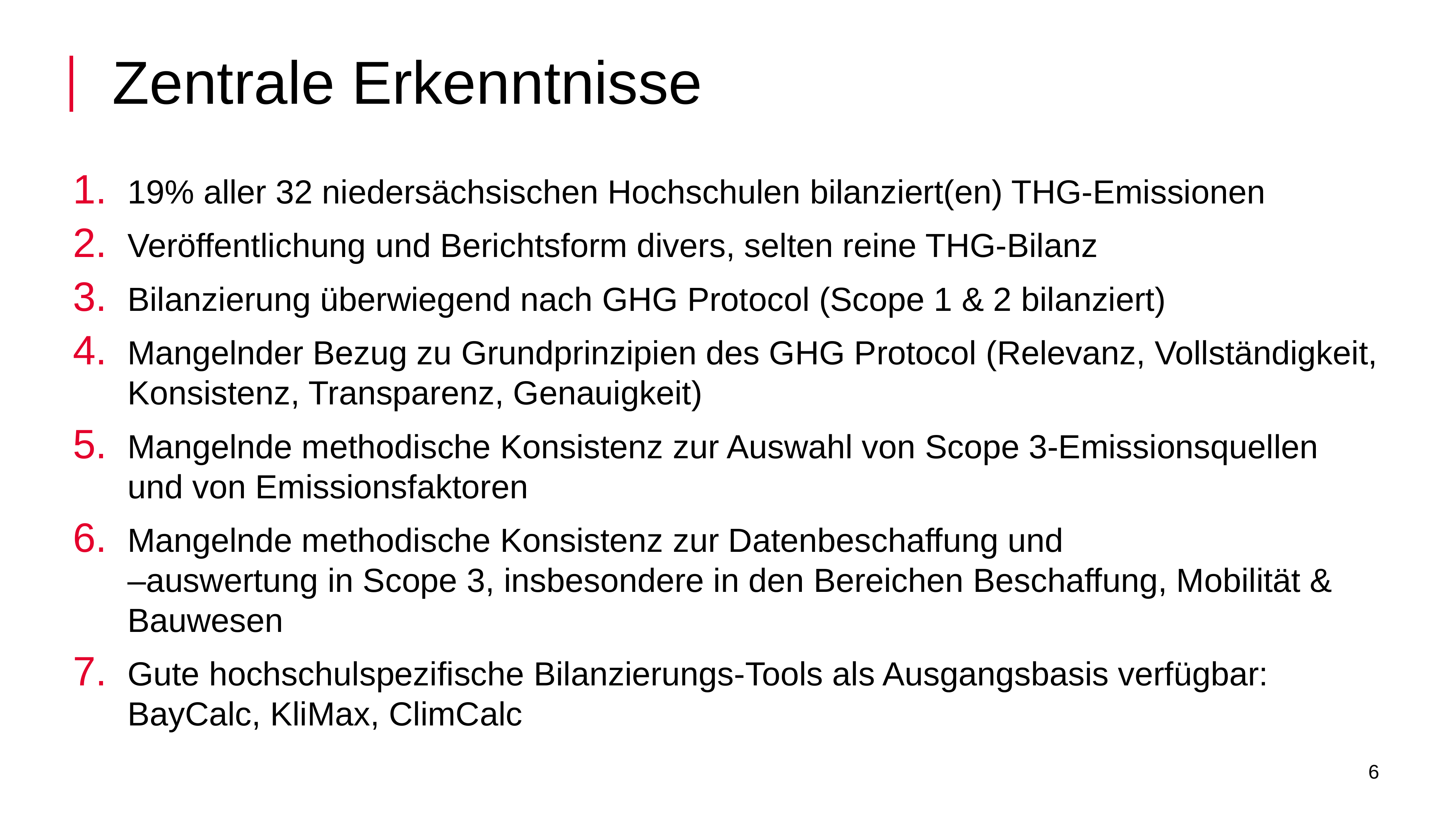

Zentrale Erkenntnisse

19% aller 32 niedersächsischen Hochschulen bilanziert(en) THG-Emissionen
Veröffentlichung und Berichtsform divers, selten reine THG-Bilanz
Bilanzierung überwiegend nach GHG Protocol (Scope 1 & 2 bilanziert)
Mangelnder Bezug zu Grundprinzipien des GHG Protocol (Relevanz, Vollständigkeit, Konsistenz, Transparenz, Genauigkeit)
Mangelnde methodische Konsistenz zur Auswahl von Scope 3-Emissionsquellen und von Emissionsfaktoren
Mangelnde methodische Konsistenz zur Datenbeschaffung und
–auswertung in Scope 3, insbesondere in den Bereichen Beschaffung, Mobilität & Bauwesen
Gute hochschulspezifische Bilanzierungs-Tools als Ausgangsbasis verfügbar: BayCalc, KliMax, ClimCalc
6